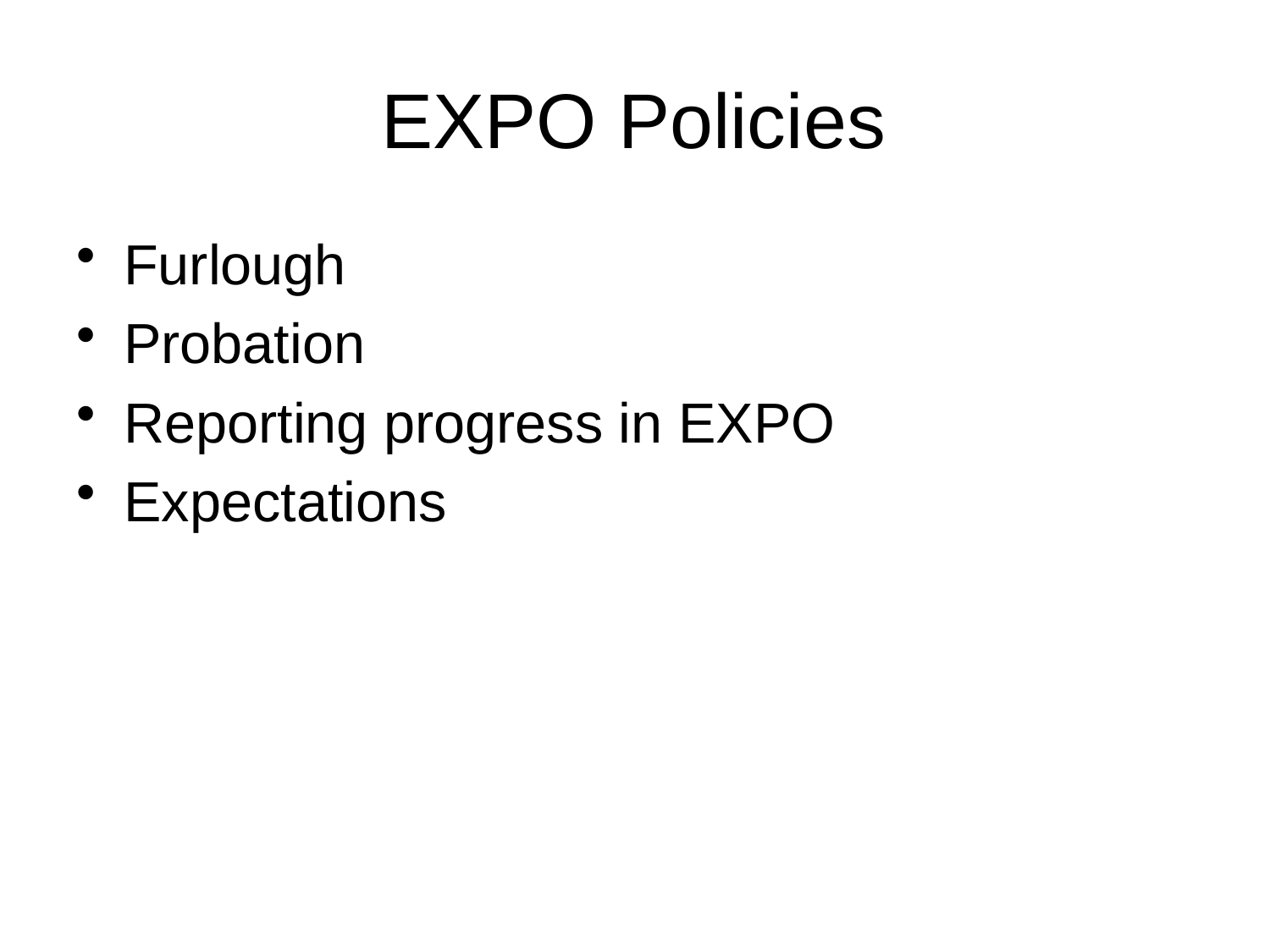

# EXPO Policies
Furlough
Probation
Reporting progress in EXPO
Expectations